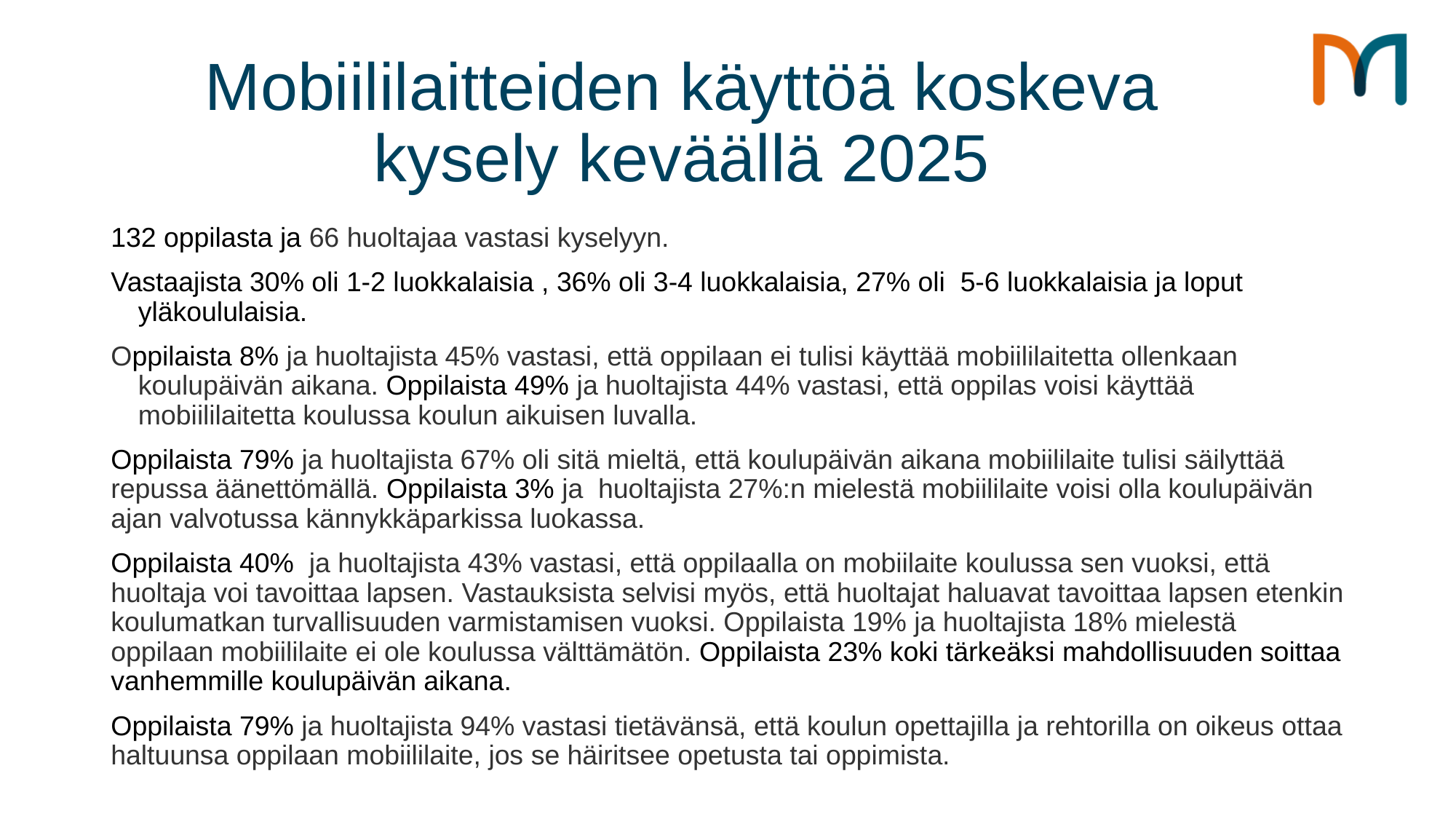

# Mobiililaitteiden käyttöä koskeva kysely keväällä 2025
132 oppilasta ja 66 huoltajaa vastasi kyselyyn.
Vastaajista 30% oli 1-2 luokkalaisia , 36% oli 3-4 luokkalaisia, 27% oli  5-6 luokkalaisia ja loput yläkoululaisia.
Oppilaista 8% ja huoltajista 45% vastasi, että oppilaan ei tulisi käyttää mobiililaitetta ollenkaan koulupäivän aikana. Oppilaista 49% ja huoltajista 44% vastasi, että oppilas voisi käyttää mobiililaitetta koulussa koulun aikuisen luvalla.
Oppilaista 79% ja huoltajista 67% oli sitä mieltä, että koulupäivän aikana mobiililaite tulisi säilyttää repussa äänettömällä. Oppilaista 3% ja  huoltajista 27%:n mielestä mobiililaite voisi olla koulupäivän ajan valvotussa kännykkäparkissa luokassa.
Oppilaista 40%  ja huoltajista 43% vastasi, että oppilaalla on mobiilaite koulussa sen vuoksi, että huoltaja voi tavoittaa lapsen. Vastauksista selvisi myös, että huoltajat haluavat tavoittaa lapsen etenkin koulumatkan turvallisuuden varmistamisen vuoksi. Oppilaista 19% ja huoltajista 18% mielestä oppilaan mobiililaite ei ole koulussa välttämätön. Oppilaista 23% koki tärkeäksi mahdollisuuden soittaa vanhemmille koulupäivän aikana.
Oppilaista 79% ja huoltajista 94% vastasi tietävänsä, että koulun opettajilla ja rehtorilla on oikeus ottaa haltuunsa oppilaan mobiililaite, jos se häiritsee opetusta tai oppimista.